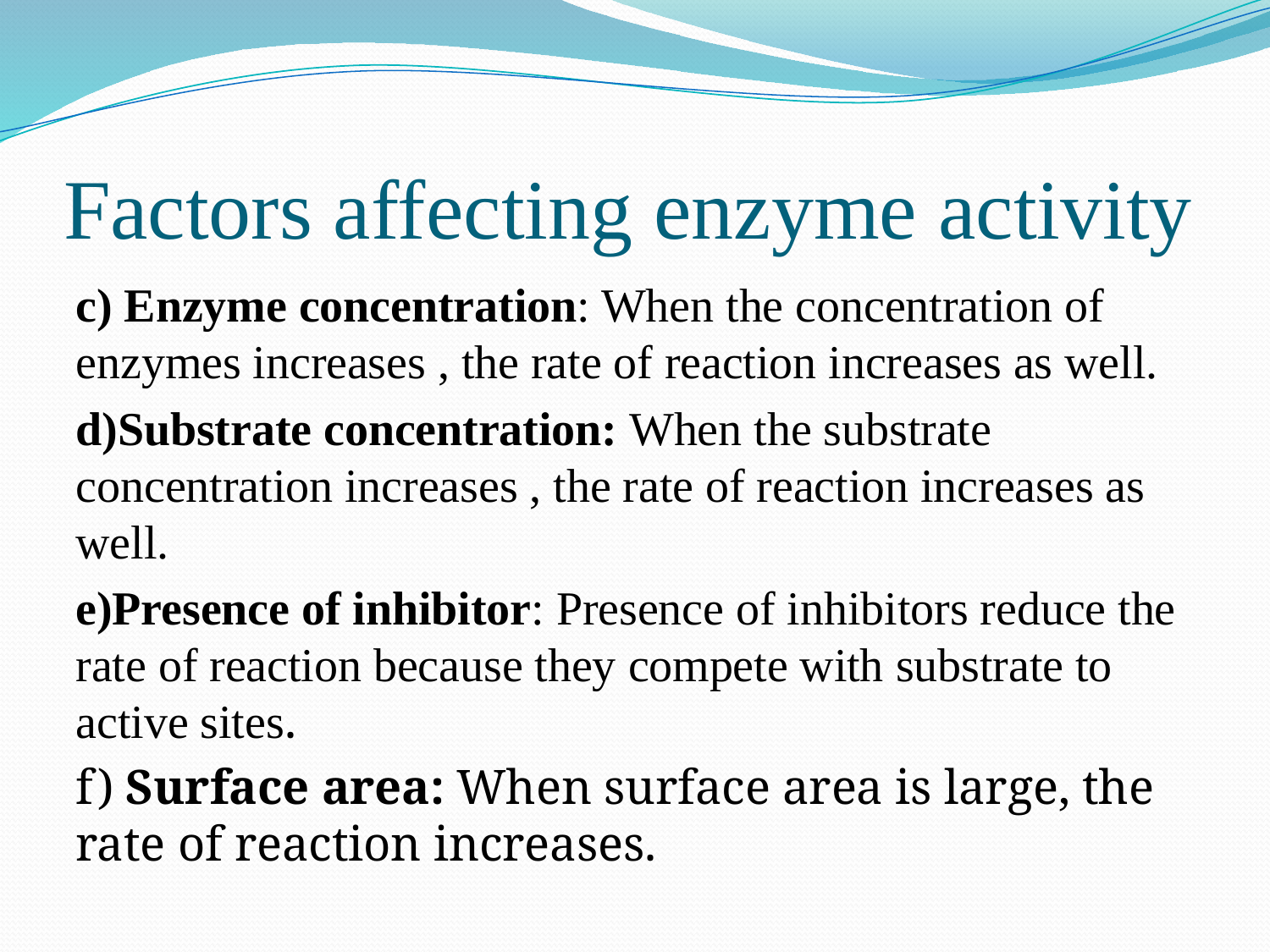

# Factors affecting enzyme activity
c) Enzyme concentration: When the concentration of enzymes increases , the rate of reaction increases as well.
d)Substrate concentration: When the substrate concentration increases , the rate of reaction increases as well.
e)Presence of inhibitor: Presence of inhibitors reduce the rate of reaction because they compete with substrate to active sites.
f) Surface area: When surface area is large, the rate of reaction increases.